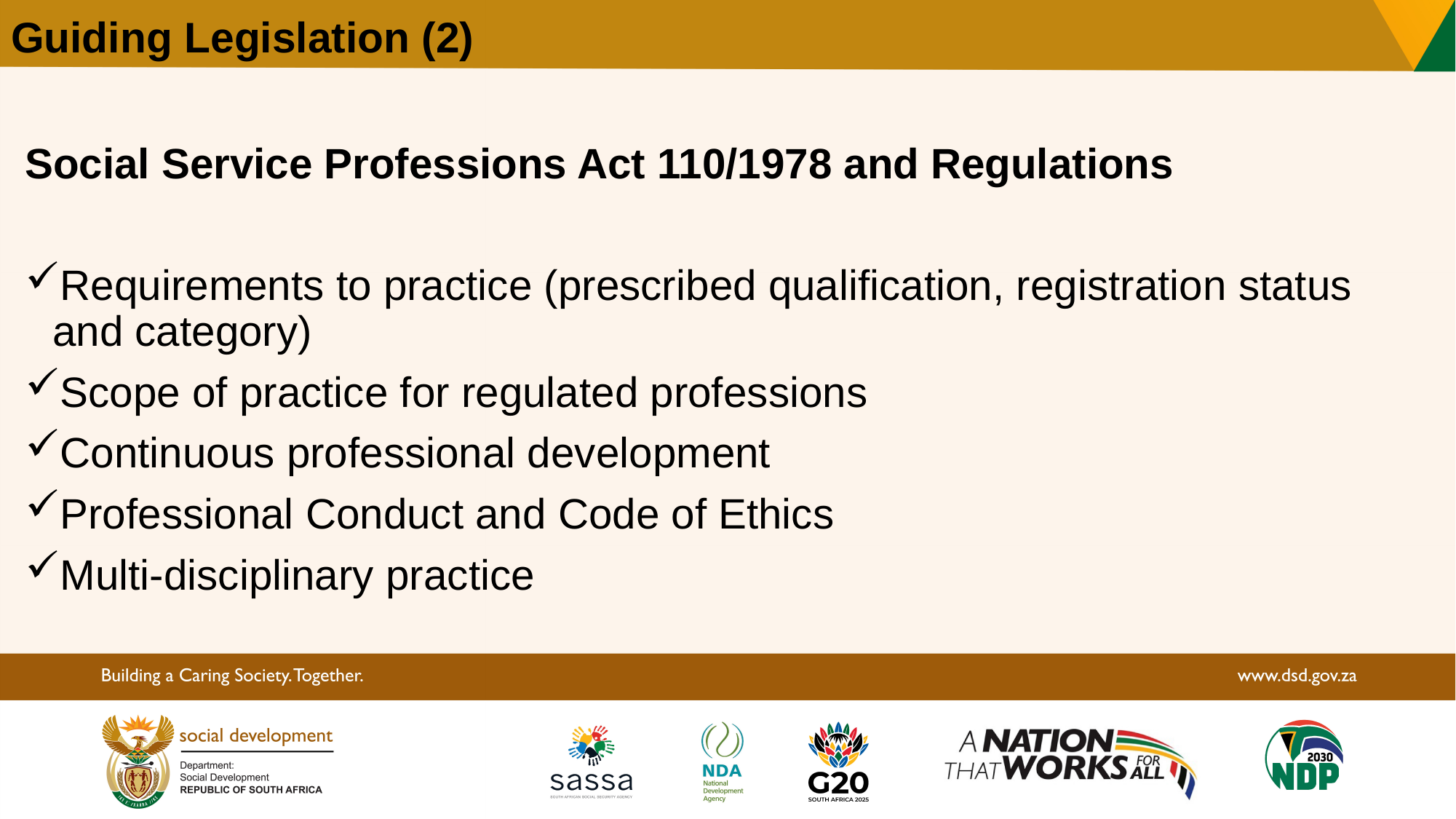

# Guiding Legislation (2)

Social Service Professions Act 110/1978 and Regulations

Requirements to practice (prescribed qualification, registration status and category)
Scope of practice for regulated professions
Continuous professional development
Professional Conduct and Code of Ethics
Multi-disciplinary practice